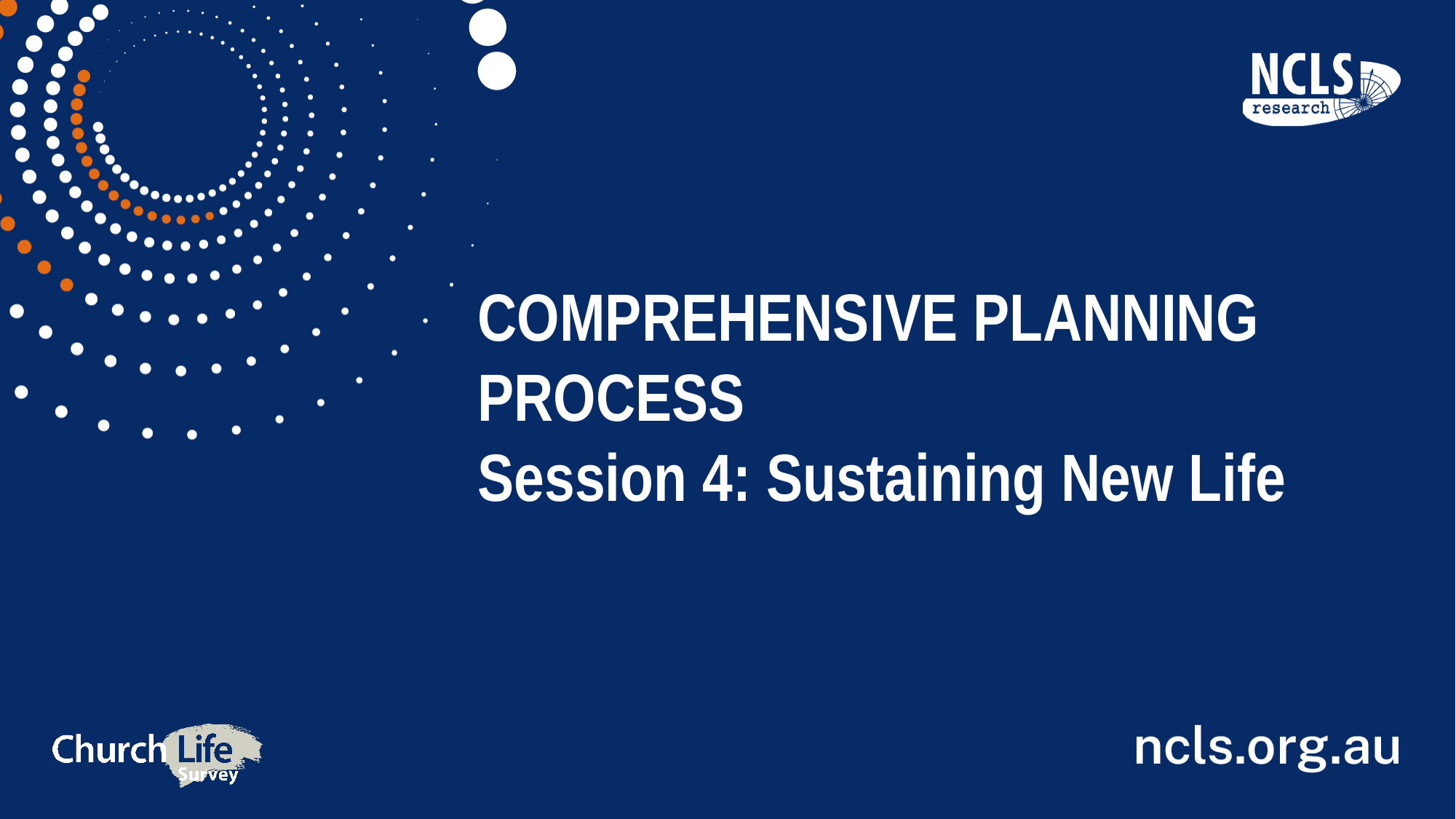

COMPREHENSIVE PLANNING PROCESS
Session 4: Sustaining New Life